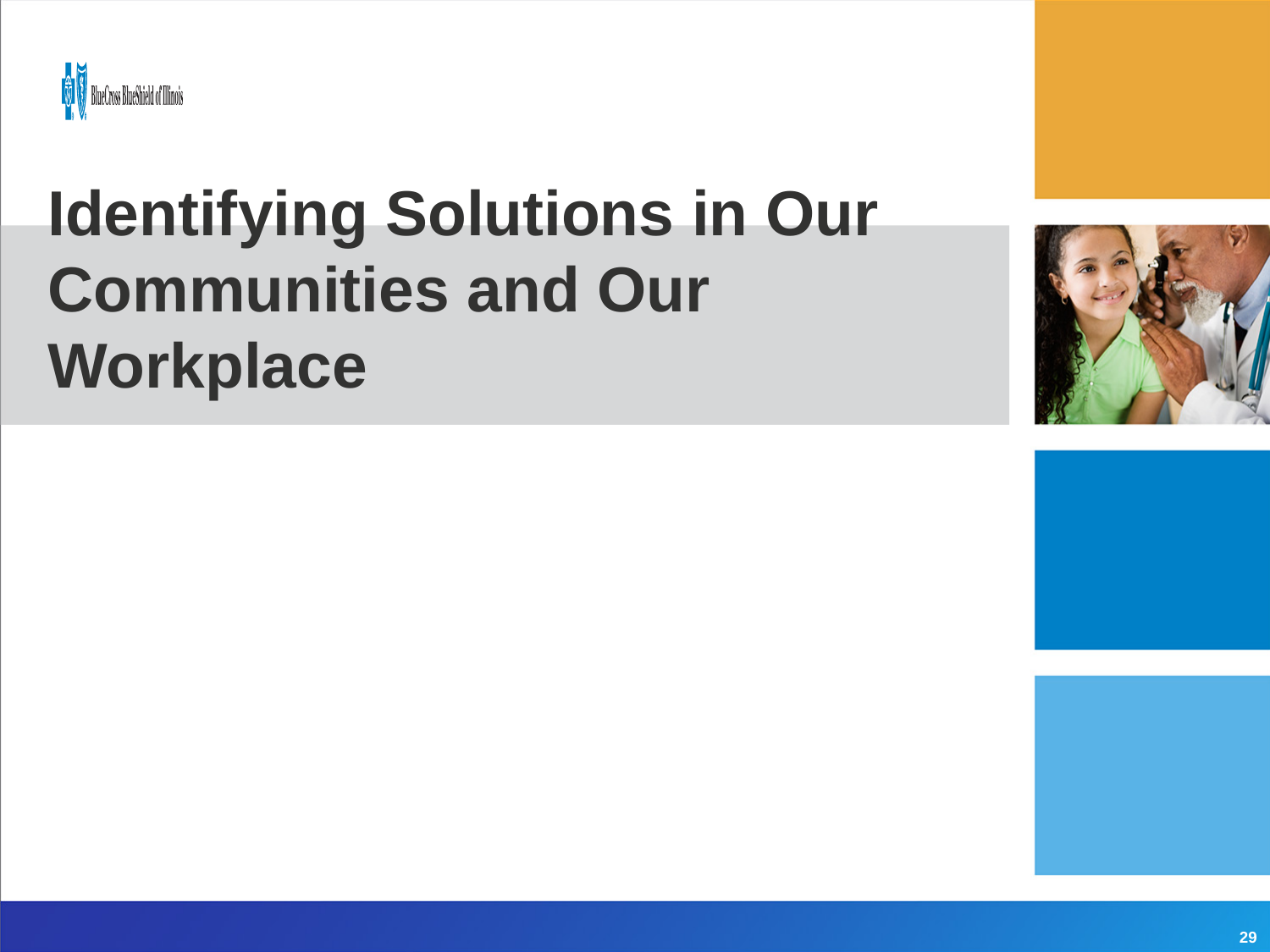

# Identifying Solutions in Our Communities and Our Workplace

29